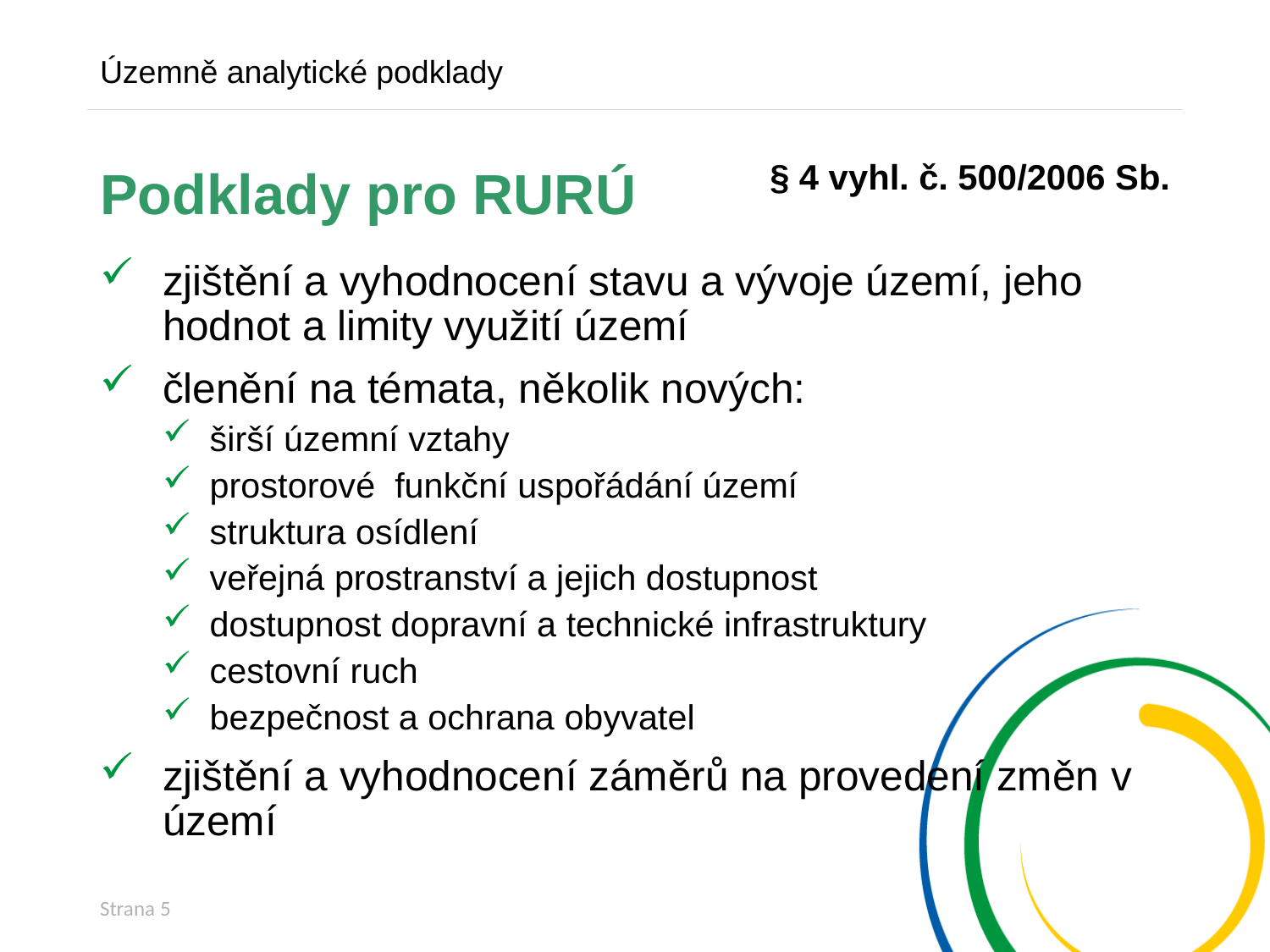

Územně analytické podklady
§ 4 vyhl. č. 500/2006 Sb.
# Podklady pro RURÚ
zjištění a vyhodnocení stavu a vývoje území, jeho hodnot a limity využití území
členění na témata, několik nových:
širší územní vztahy
prostorové  funkční uspořádání území
struktura osídlení
veřejná prostranství a jejich dostupnost
dostupnost dopravní a technické infrastruktury
cestovní ruch
bezpečnost a ochrana obyvatel
zjištění a vyhodnocení záměrů na provedení změn v území

Strana 5